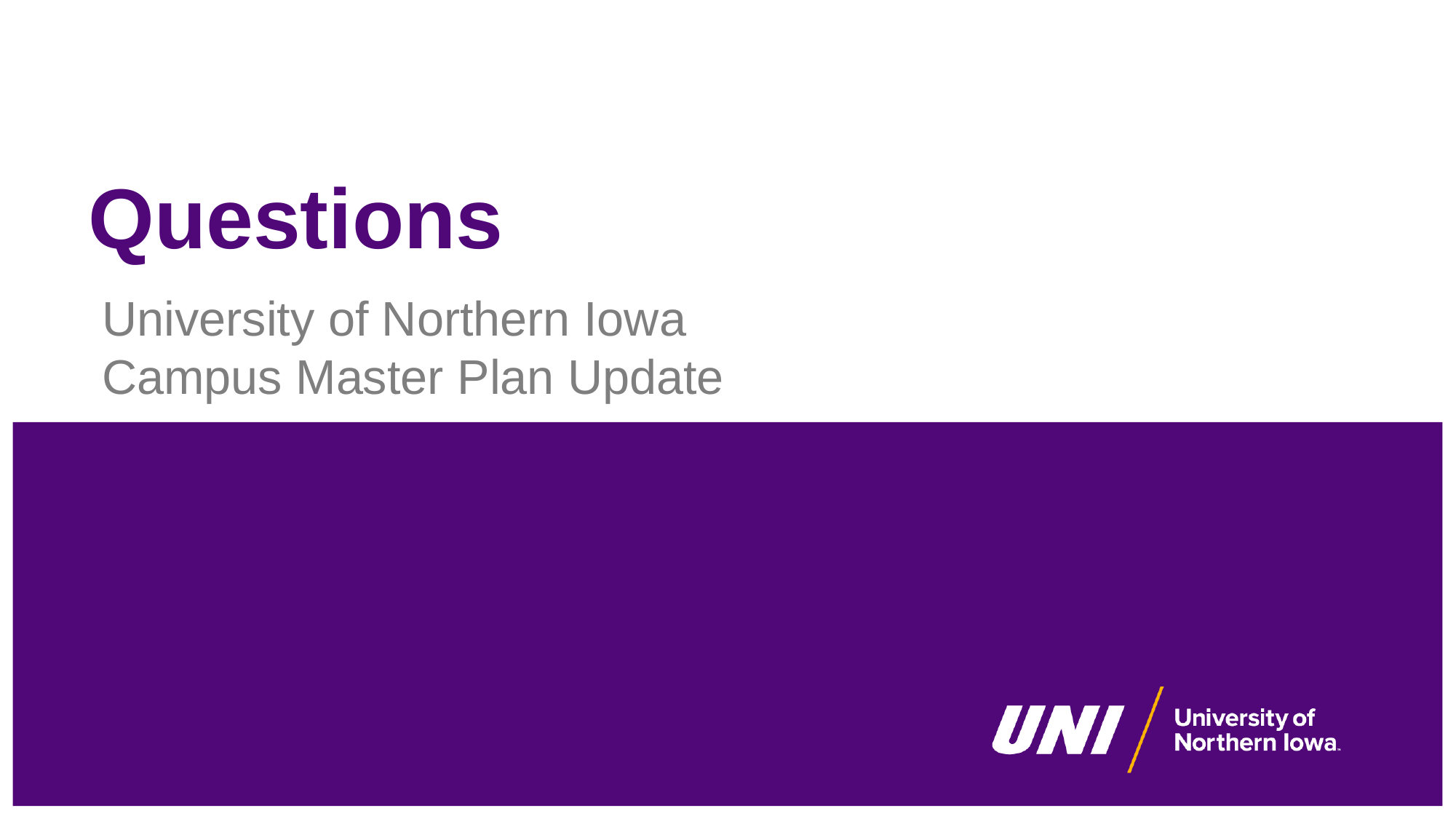

# Questions
University of Northern Iowa
Campus Master Plan Update